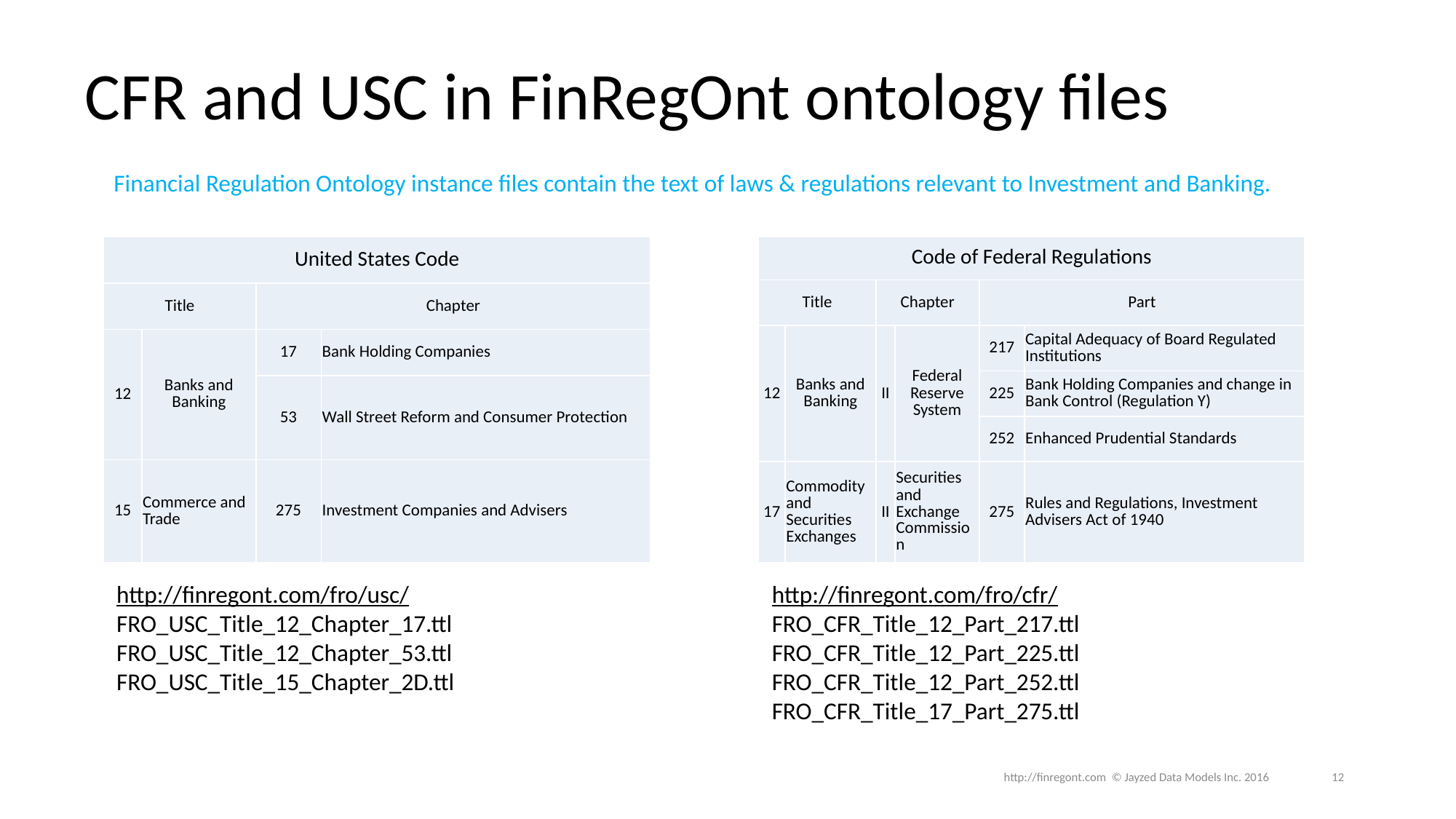

# CFR and USC in FinRegOnt ontology files
Financial Regulation Ontology instance files contain the text of laws & regulations relevant to Investment and Banking.
| Code of Federal Regulations |  |  |  |  |  |
| --- | --- | --- | --- | --- | --- |
| Title |  | Chapter |  | Part |  |
| 12 | Banks and Banking | II | Federal Reserve System | 217 | Capital Adequacy of Board Regulated Institutions |
|  |  |  |  | 225 | Bank Holding Companies and change in Bank Control (Regulation Y) |
|  |  |  |  | 252 | Enhanced Prudential Standards |
| 17 | Commodity and Securities Exchanges | II | Securities and Exchange Commission | 275 | Rules and Regulations, Investment Advisers Act of 1940 |
| United States Code |  |  |  |
| --- | --- | --- | --- |
| Title |  | Chapter |  |
| 12 | Banks and Banking | 17 | Bank Holding Companies |
|  |  | 53 | Wall Street Reform and Consumer Protection |
| 15 | Commerce and Trade | 275 | Investment Companies and Advisers |
http://finregont.com/fro/usc/
FRO_USC_Title_12_Chapter_17.ttl
FRO_USC_Title_12_Chapter_53.ttl
FRO_USC_Title_15_Chapter_2D.ttl
http://finregont.com/fro/cfr/
FRO_CFR_Title_12_Part_217.ttl
FRO_CFR_Title_12_Part_225.ttl
FRO_CFR_Title_12_Part_252.ttl
FRO_CFR_Title_17_Part_275.ttl
http://finregont.com  © Jayzed Data Models Inc. 2016